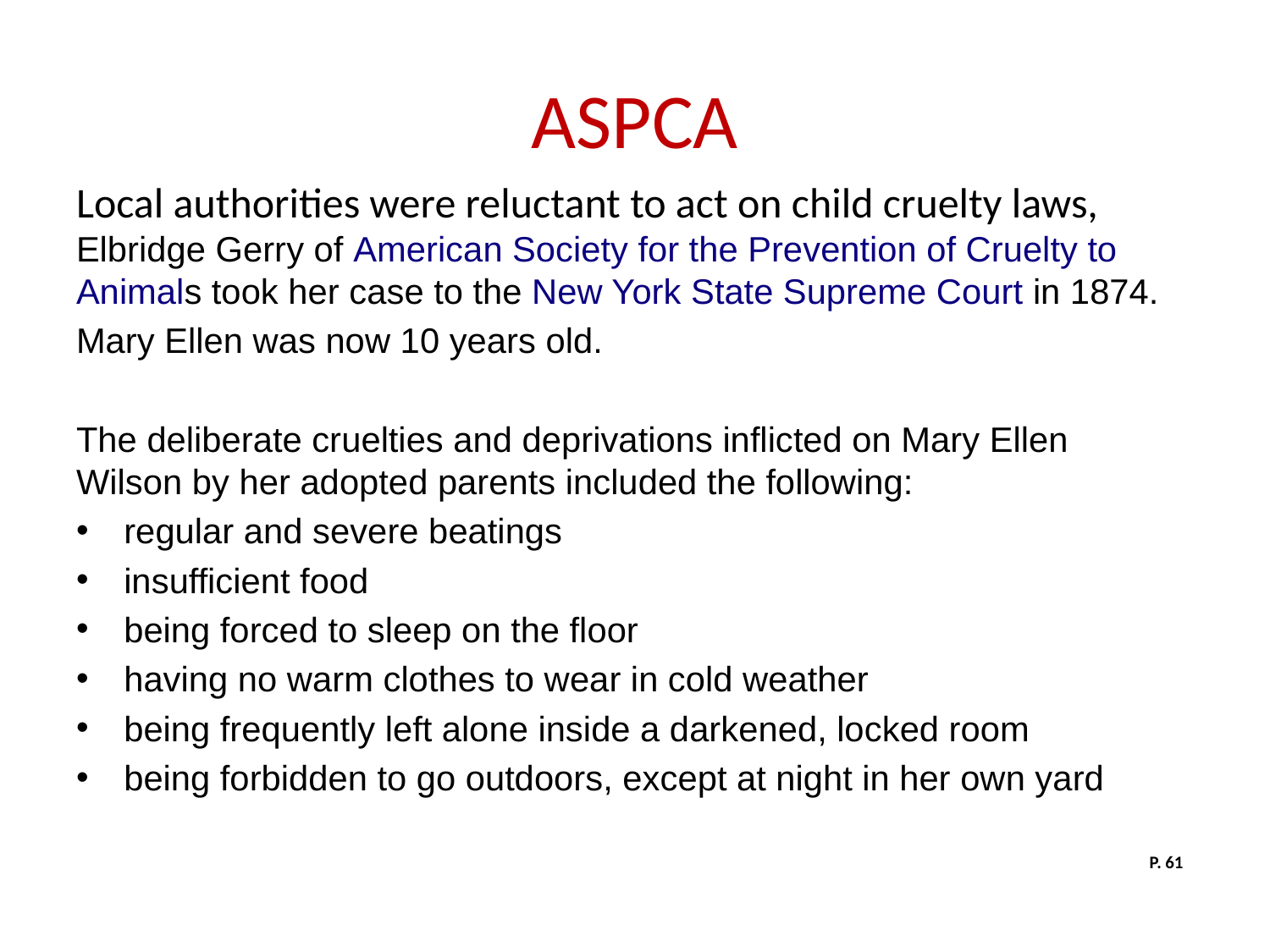

# ASPCA
Local authorities were reluctant to act on child cruelty laws, Elbridge Gerry of American Society for the Prevention of Cruelty to Animals took her case to the New York State Supreme Court in 1874.
Mary Ellen was now 10 years old.

The deliberate cruelties and deprivations inflicted on Mary Ellen Wilson by her adopted parents included the following:
regular and severe beatings
insufficient food
being forced to sleep on the floor
having no warm clothes to wear in cold weather
being frequently left alone inside a darkened, locked room
being forbidden to go outdoors, except at night in her own yard

P. 61